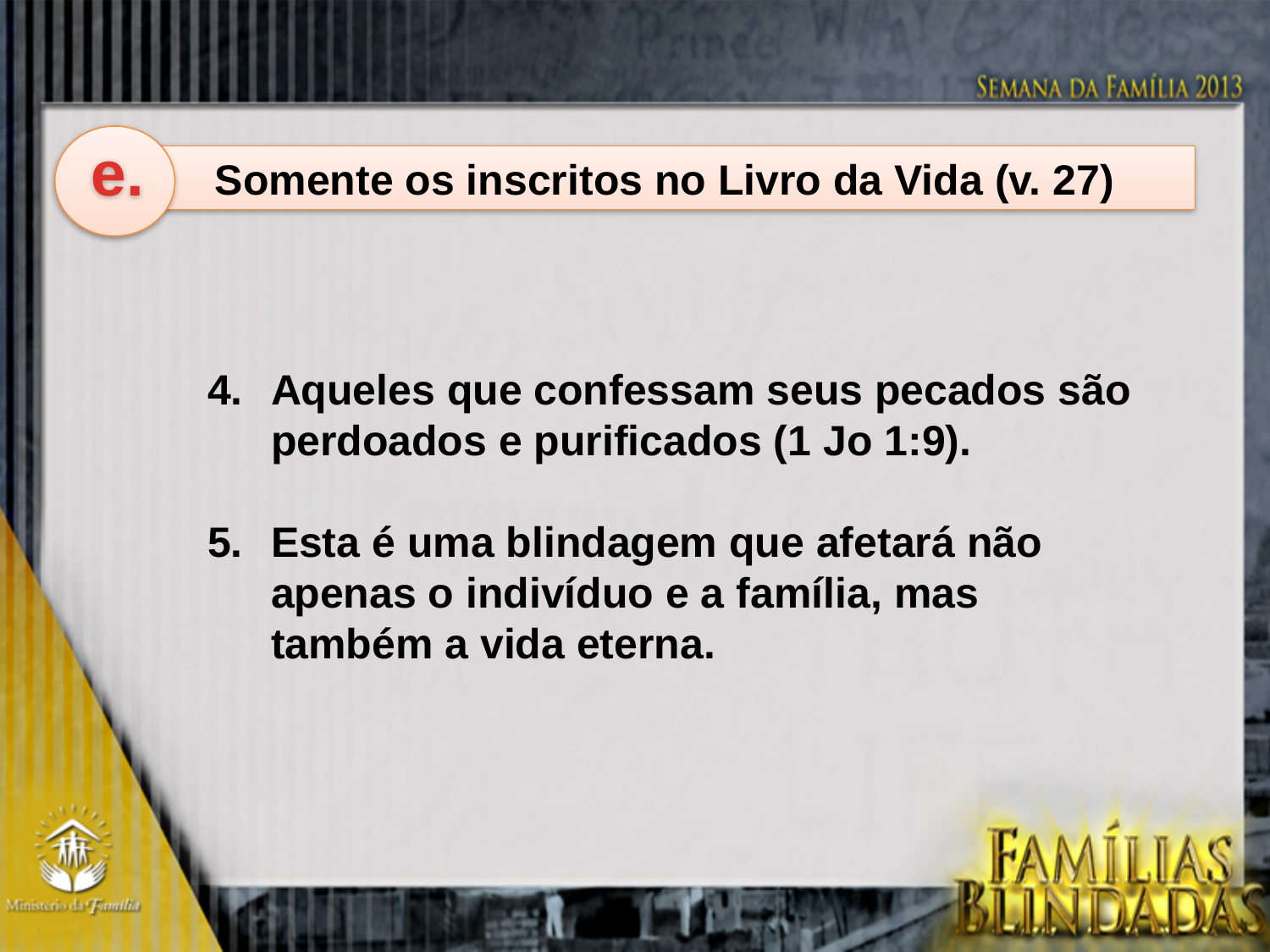

e.

Somente os inscritos no Livro da Vida (v. 27)
Aqueles que confessam seus pecados são perdoados e purificados (1 Jo 1:9).

Esta é uma blindagem que afetará não apenas o indivíduo e a família, mas também a vida eterna.